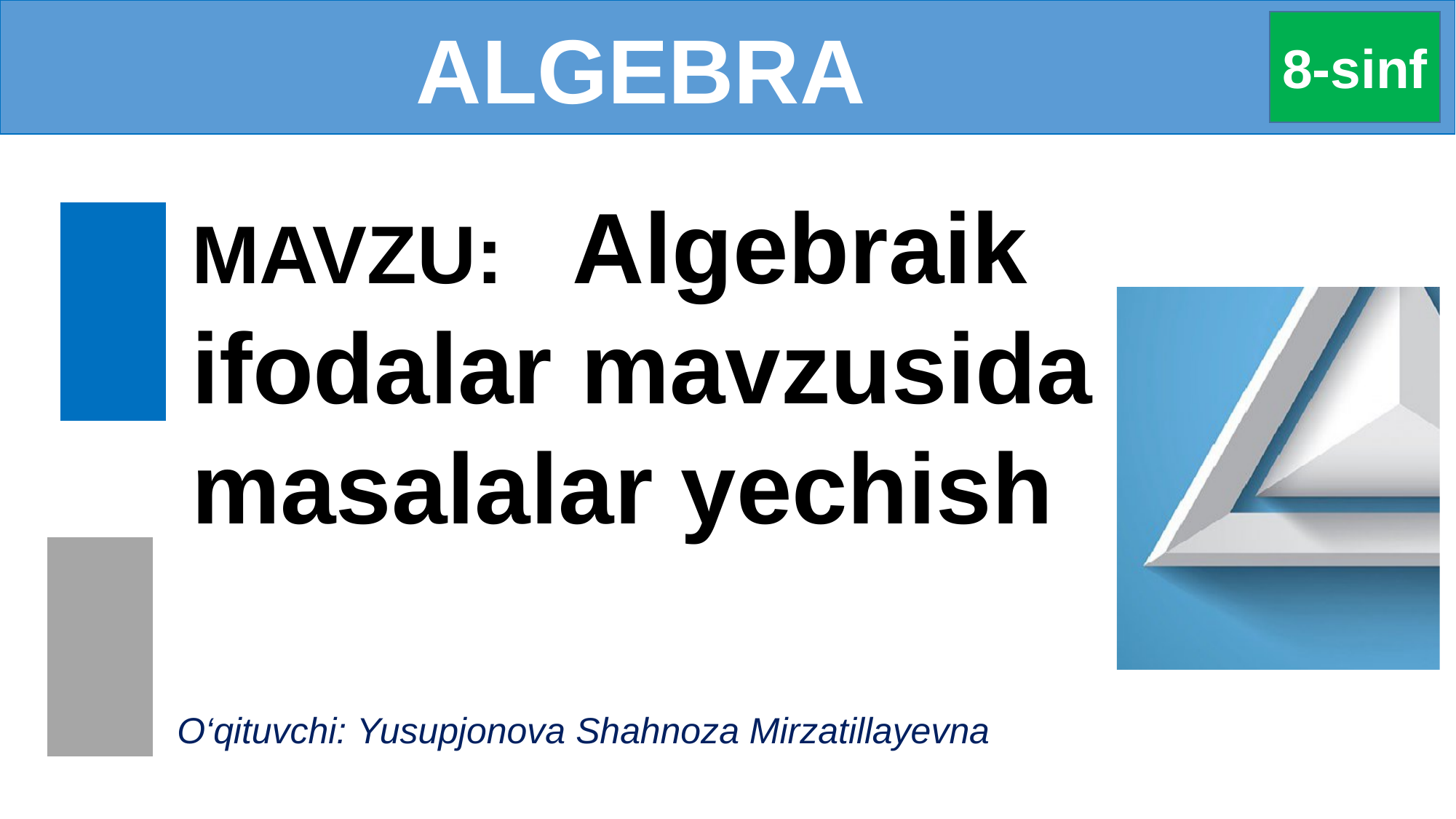

ALGEBRA
8-sinf
MAVZU:   Algebraik    ifodalar mavzusida masalalar yechish

O‘qituvchi: Yusupjonova Shahnoza Mirzatillayevna